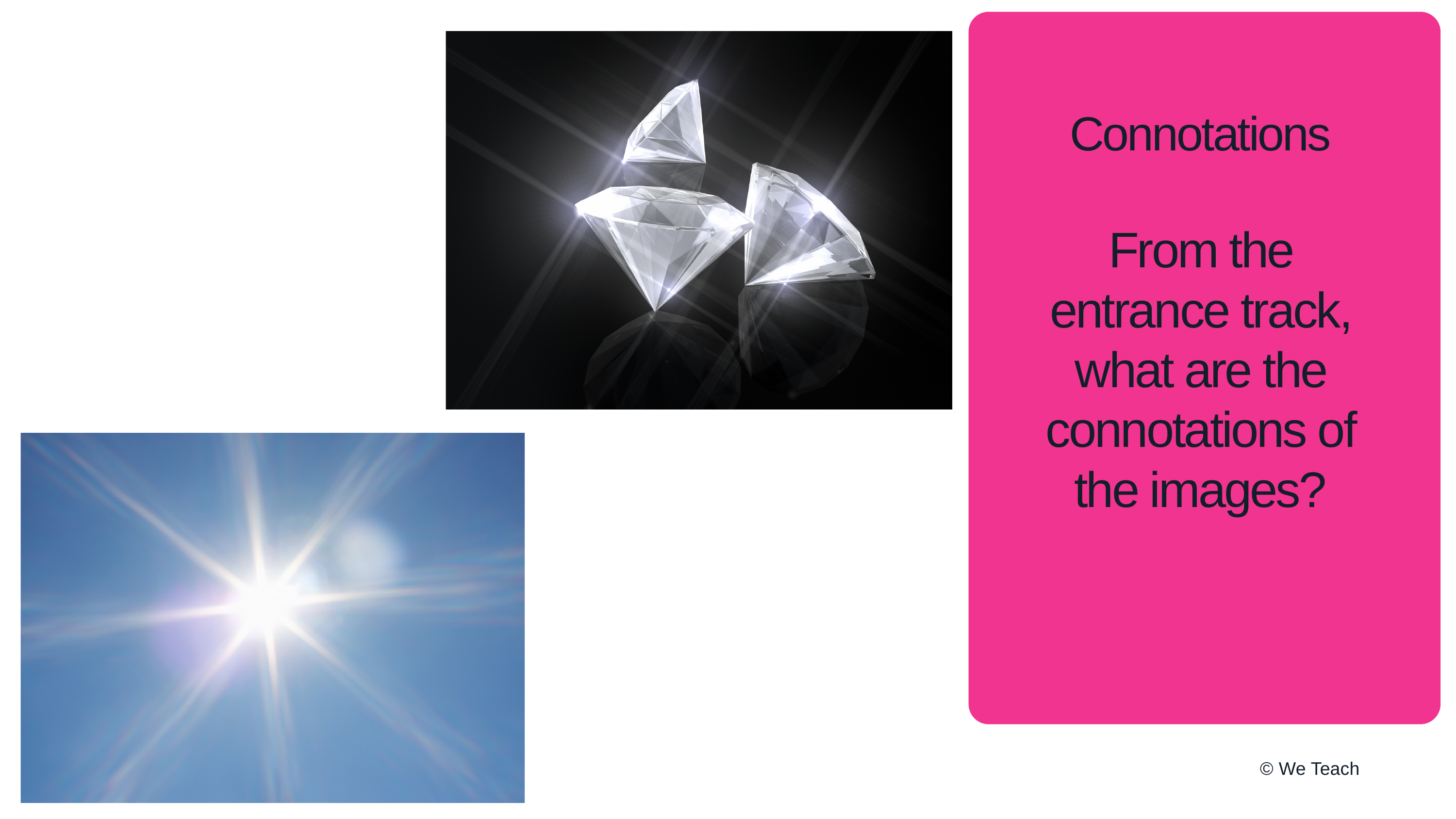

Connotations

From the entrance track, what are the connotations of the images?

© We Teach